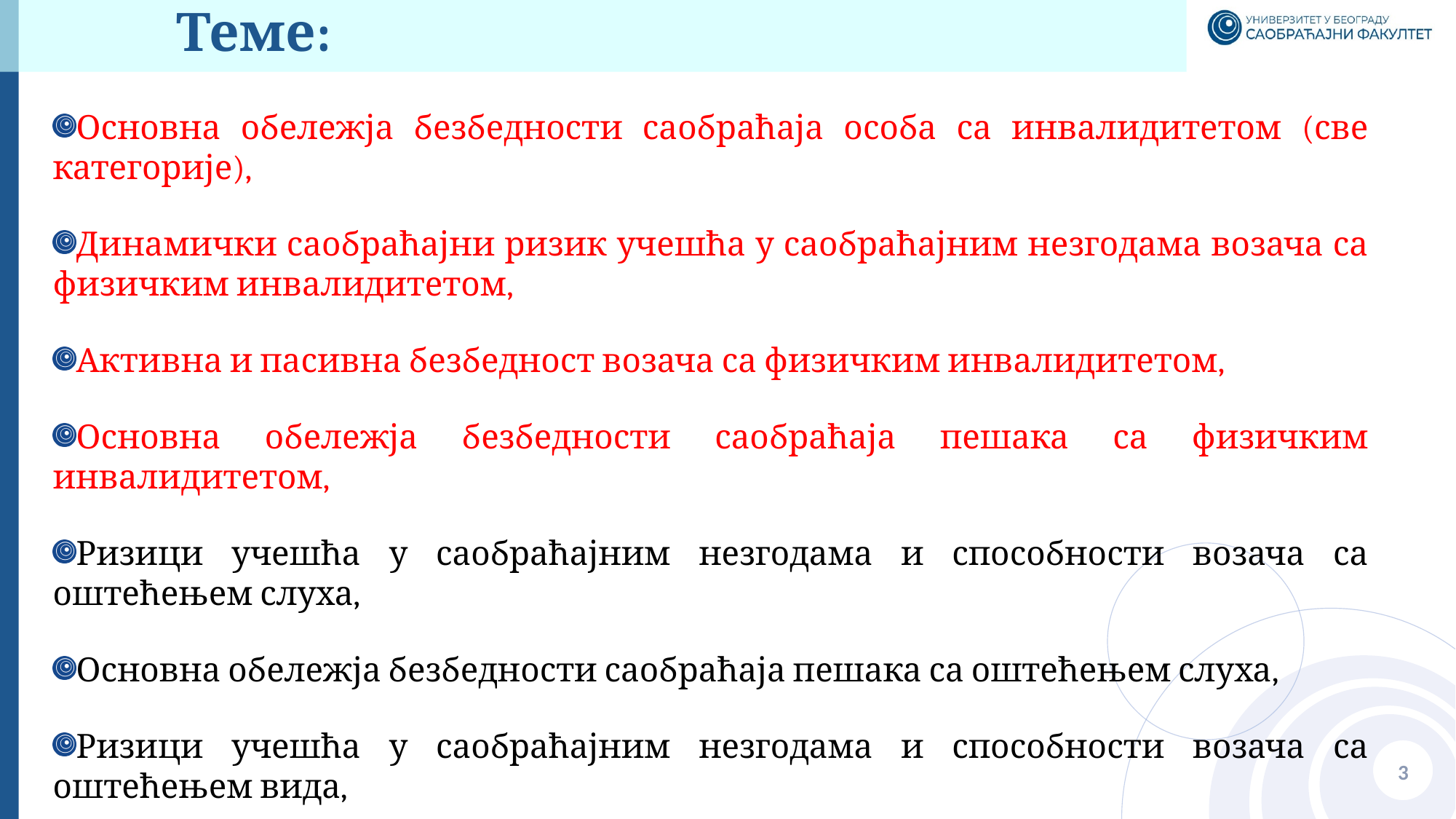

# Теме:
Основна обележја безбедности саобраћаја особа са инвалидитетом (све категорије),
Динамички саобраћајни ризик учешћа у саобраћајним незгодама возача са физичким инвалидитетом,
Активна и пасивна безбедност возача са физичким инвалидитетом,
Основна обележја безбедности саобраћаја пешака са физичким инвалидитетом,
Ризици учешћа у саобраћајним незгодама и способности возача са оштећењем слуха,
Основна обележја безбедности саобраћаја пешака са оштећењем слуха,
Ризици учешћа у саобраћајним незгодама и способности возача са оштећењем вида,
Основна обележја безбедности саобраћаја пешака са оштећењем вида,
Основна обележја безбедности саобраћаја особа са осталим врстама инвалидитета.
3